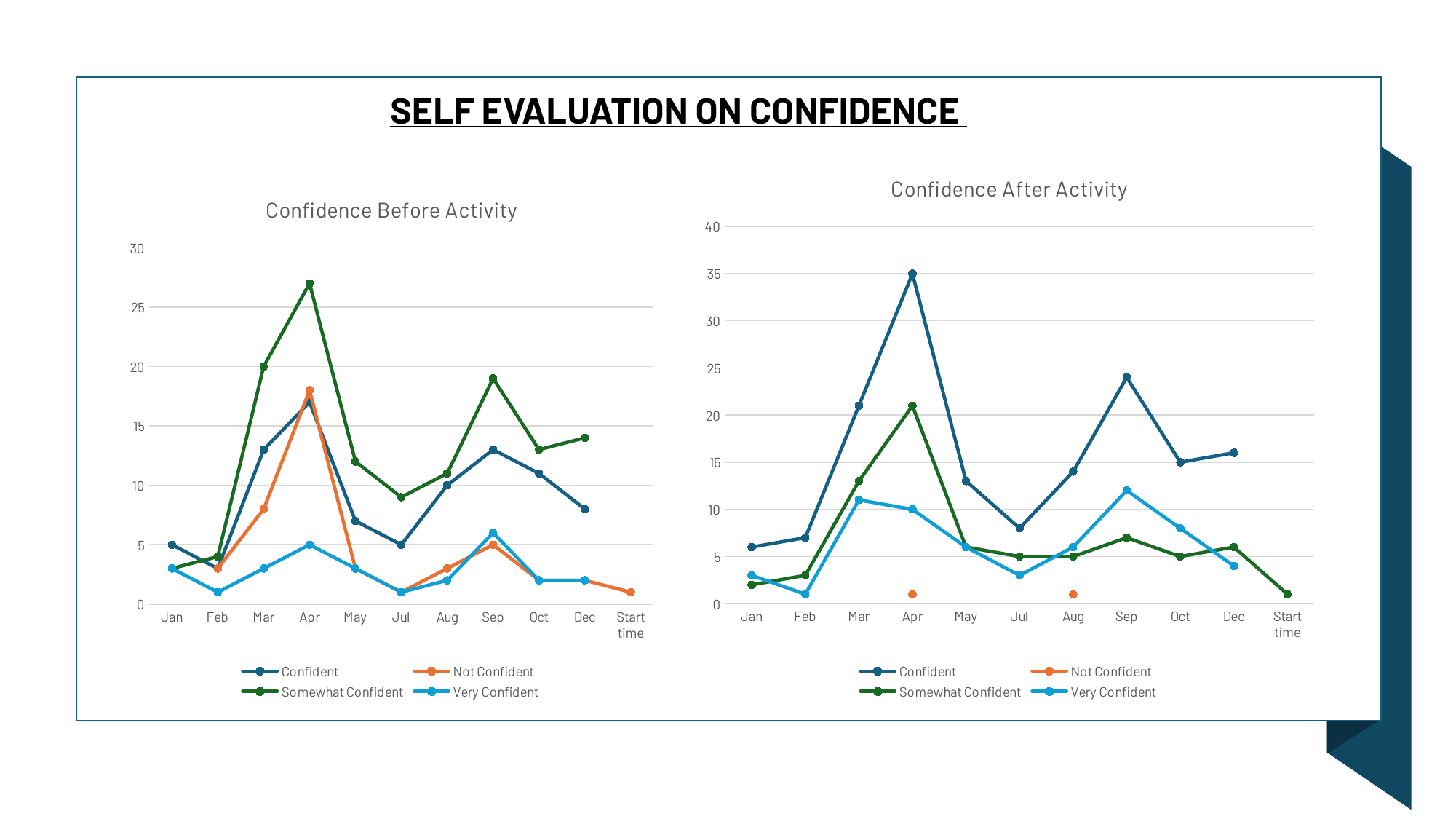

SELF EVALUATION ON CONFIDENCE

### Chart: Confidence After Activity

| Category | Confident  | Not Confident  | Somewhat Confident  | Very Confident  |
|---|---|---|---|---|
| Jan | 6.0 | None | 2.0 | 3.0 |
| Feb | 7.0 | None | 3.0 | 1.0 |
| Mar | 21.0 | None | 13.0 | 11.0 |
| Apr | 35.0 | 1.0 | 21.0 | 10.0 |
| May | 13.0 | None | 6.0 | 6.0 |
| Jul | 8.0 | None | 5.0 | 3.0 |
| Aug | 14.0 | 1.0 | 5.0 | 6.0 |
| Sep | 24.0 | None | 7.0 | 12.0 |
| Oct | 15.0 | None | 5.0 | 8.0 |
| Dec | 16.0 | None | 6.0 | 4.0 |
| Start time | None | None | 1.0 | None |

### Chart: Confidence Before Activity

| Category | Confident  | Not Confident  | Somewhat Confident  | Very Confident  |
|---|---|---|---|---|
| Jan | 5.0 | None | 3.0 | 3.0 |
| Feb | 3.0 | 3.0 | 4.0 | 1.0 |
| Mar | 13.0 | 8.0 | 20.0 | 3.0 |
| Apr | 17.0 | 18.0 | 27.0 | 5.0 |
| May | 7.0 | 3.0 | 12.0 | 3.0 |
| Jul | 5.0 | 1.0 | 9.0 | 1.0 |
| Aug | 10.0 | 3.0 | 11.0 | 2.0 |
| Sep | 13.0 | 5.0 | 19.0 | 6.0 |
| Oct | 11.0 | 2.0 | 13.0 | 2.0 |
| Dec | 8.0 | 2.0 | 14.0 | 2.0 |
| Start time | None | 1.0 | None | None |